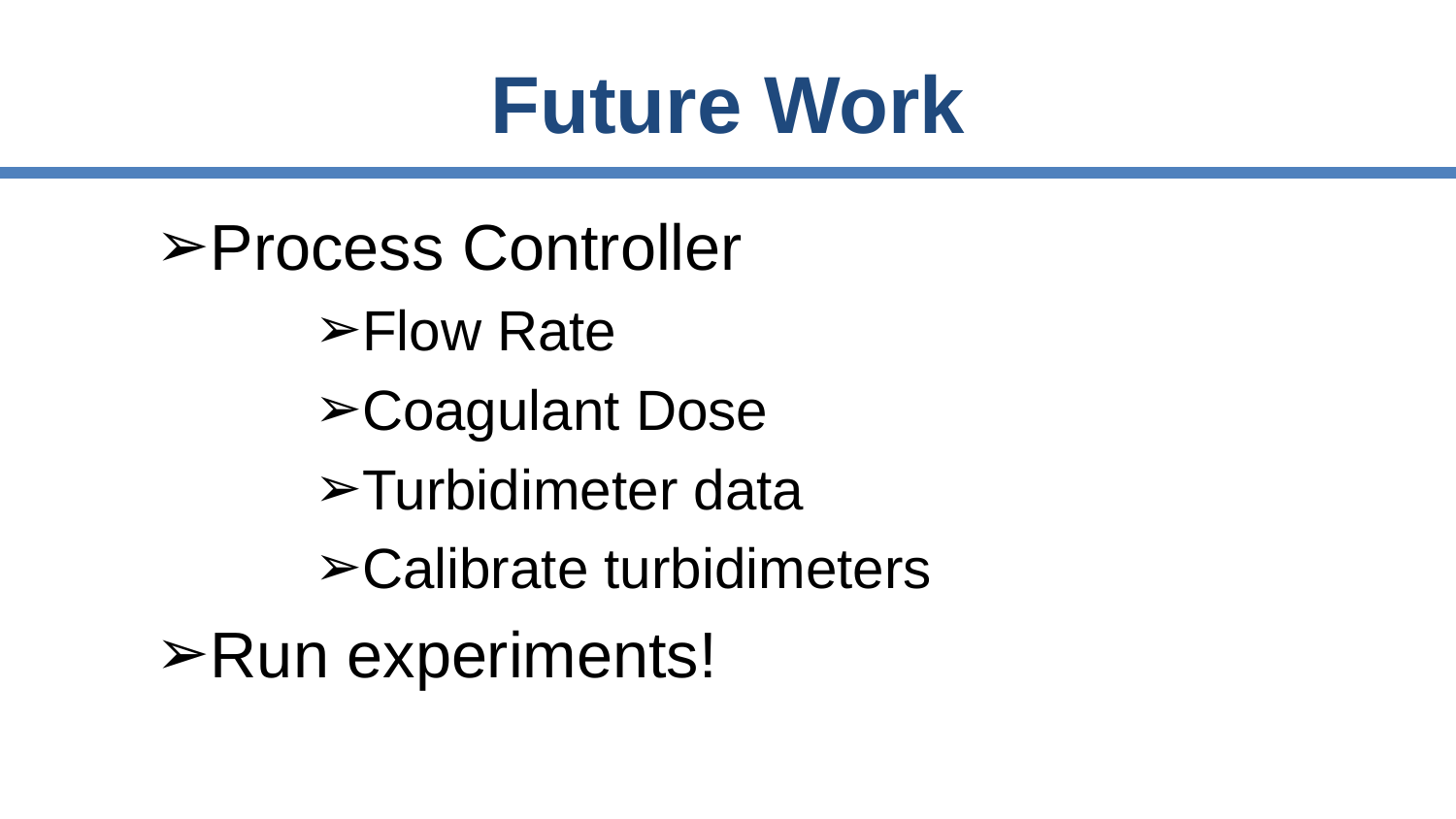

# Future Work
Process Controller
Flow Rate
Coagulant Dose
Turbidimeter data
Calibrate turbidimeters
Run experiments!